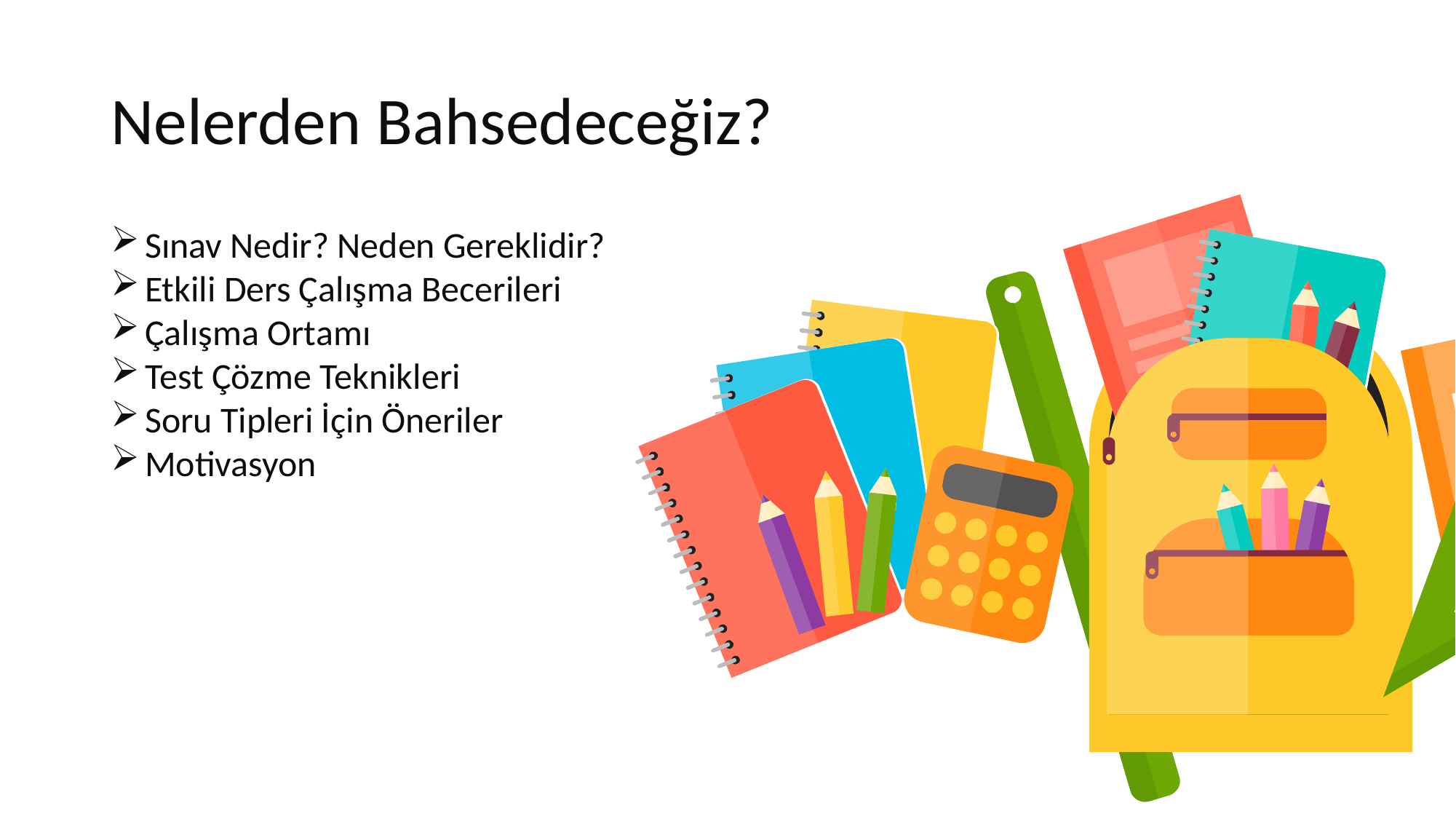

# Nelerden Bahsedeceğiz?
Sınav Nedir? Neden Gereklidir?
Etkili Ders Çalışma Becerileri
Çalışma Ortamı
Test Çözme Teknikleri
Soru Tipleri İçin Öneriler
Motivasyon